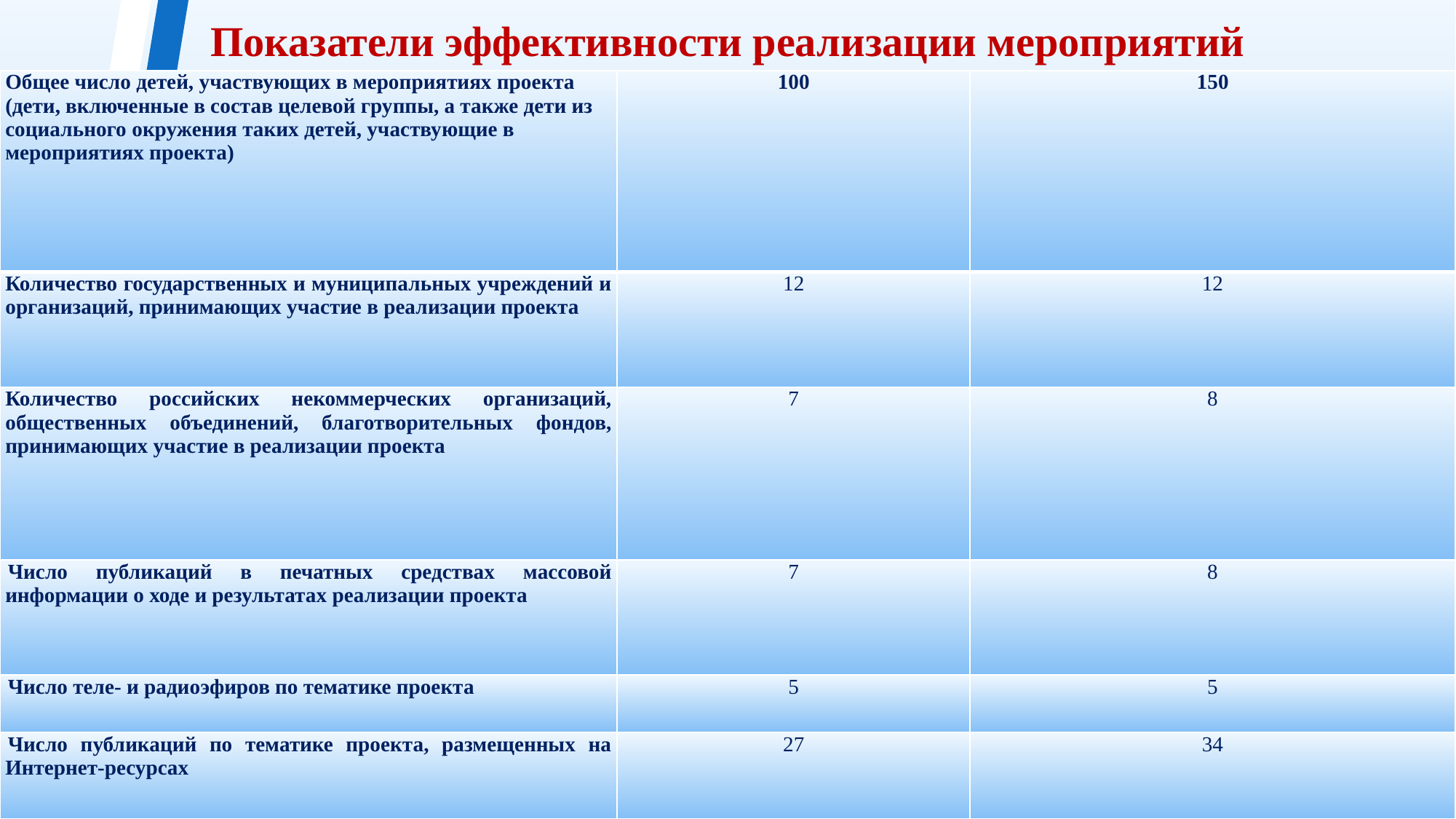

Показатели эффективности реализации мероприятий
| Общее число детей, участвующих в мероприятиях проекта (дети, включенные в состав целевой группы, а также дети из социального окружения таких детей, участвующие в мероприятиях проекта) | 100 | 150 |
| --- | --- | --- |
| Количество государственных и муниципальных учреждений и организаций, принимающих участие в реализации проекта | 12 | 12 |
| Количество российских некоммерческих организаций, общественных объединений, благотворительных фондов, принимающих участие в реализации проекта | 7 | 8 |
| Число публикаций в печатных средствах массовой информации о ходе и результатах реализации проекта | 7 | 8 |
| Число теле- и радиоэфиров по тематике проекта | 5 | 5 |
| Число публикаций по тематике проекта, размещенных на Интернет-ресурсах | 27 | 34 |